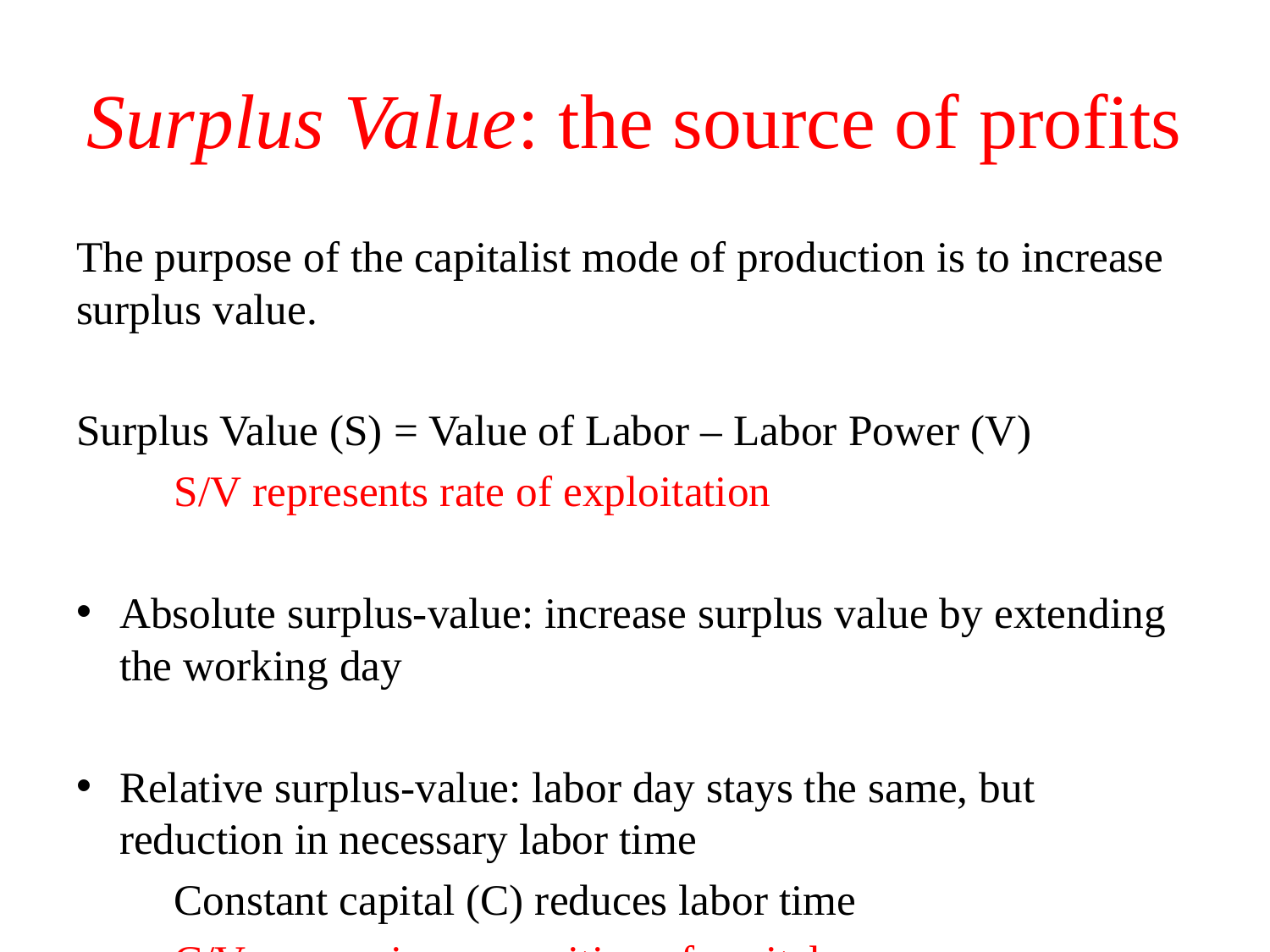

# Surplus Value: the source of profits
The purpose of the capitalist mode of production is to increase surplus value.

Surplus Value (S) = Value of Labor – Labor Power (V)
		S/V represents rate of exploitation

Absolute surplus-value: increase surplus value by extending the working day

Relative surplus-value: labor day stays the same, but reduction in necessary labor time
		Constant capital (C) reduces labor time
		C/V = organic composition of capital